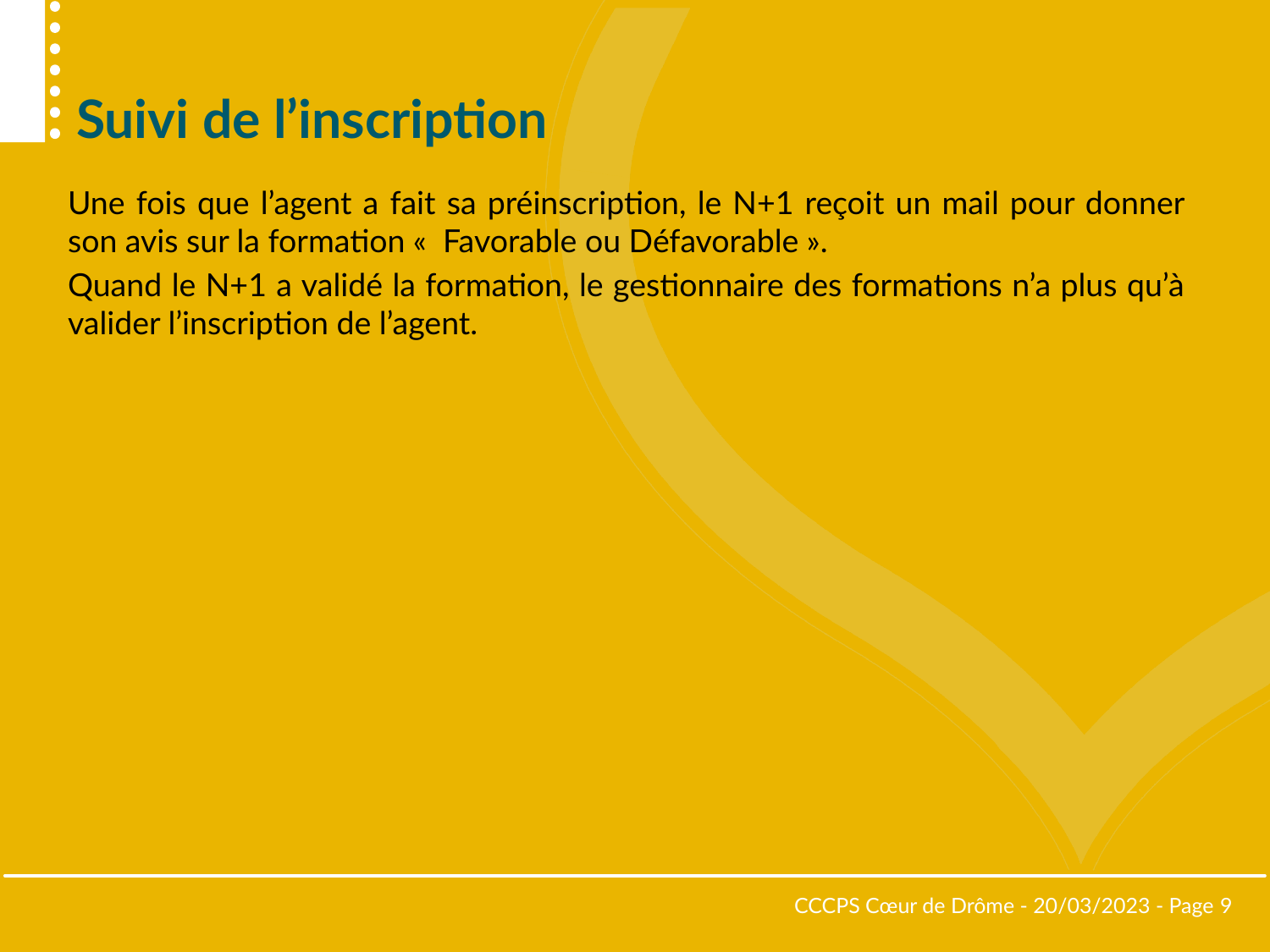

# Suivi de l’inscription
Une fois que l’agent a fait sa préinscription, le N+1 reçoit un mail pour donner son avis sur la formation «  Favorable ou Défavorable ».
Quand le N+1 a validé la formation, le gestionnaire des formations n’a plus qu’à valider l’inscription de l’agent.
CCCPS Cœur de Drôme - 20/03/2023 - Page 9